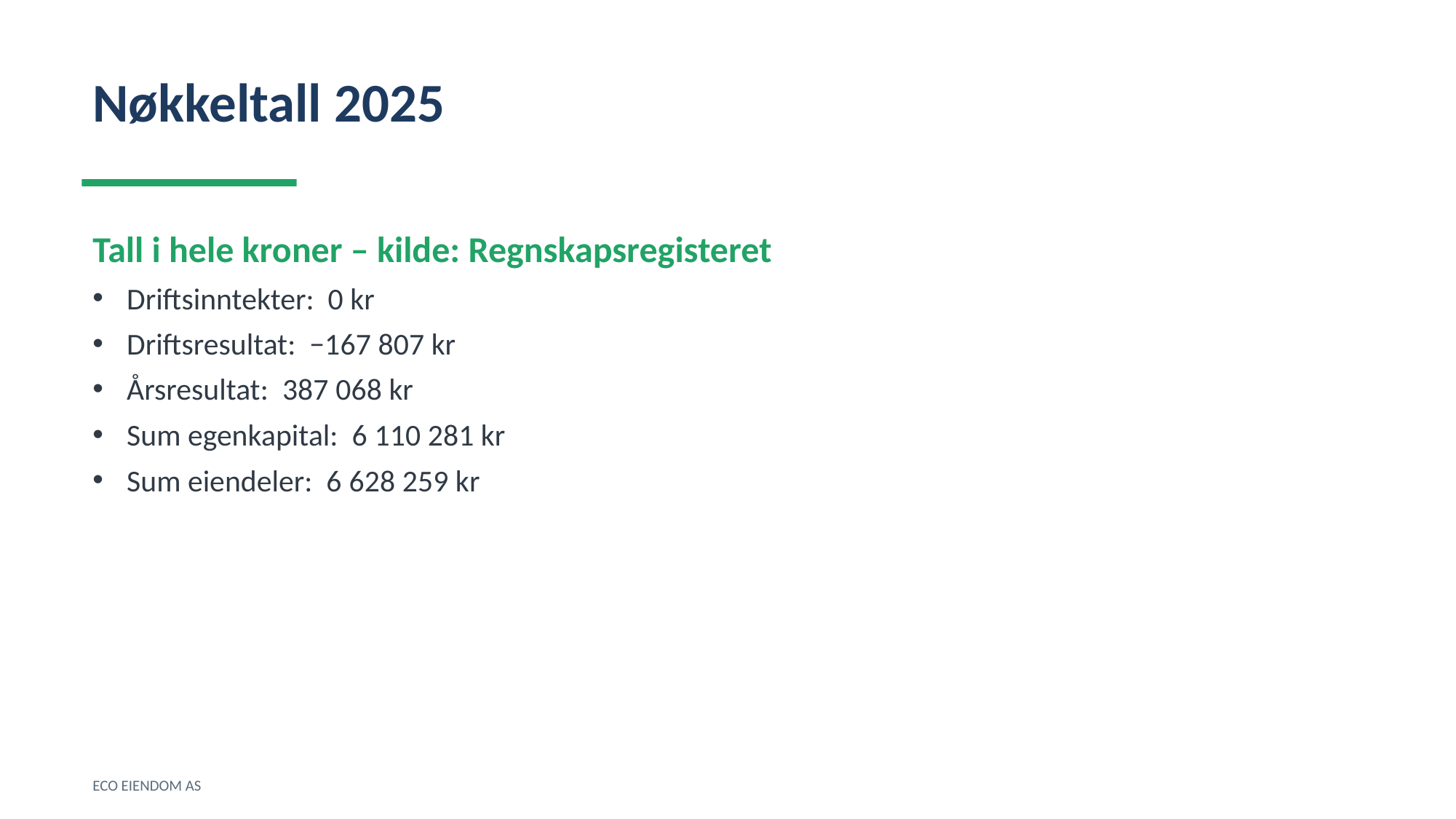

Nøkkeltall 2025

Tall i hele kroner – kilde: Regnskapsregisteret
Driftsinntekter:  0 kr
Driftsresultat:  −167 807 kr
Årsresultat:  387 068 kr
Sum egenkapital:  6 110 281 kr
Sum eiendeler:  6 628 259 kr
ECO EIENDOM AS